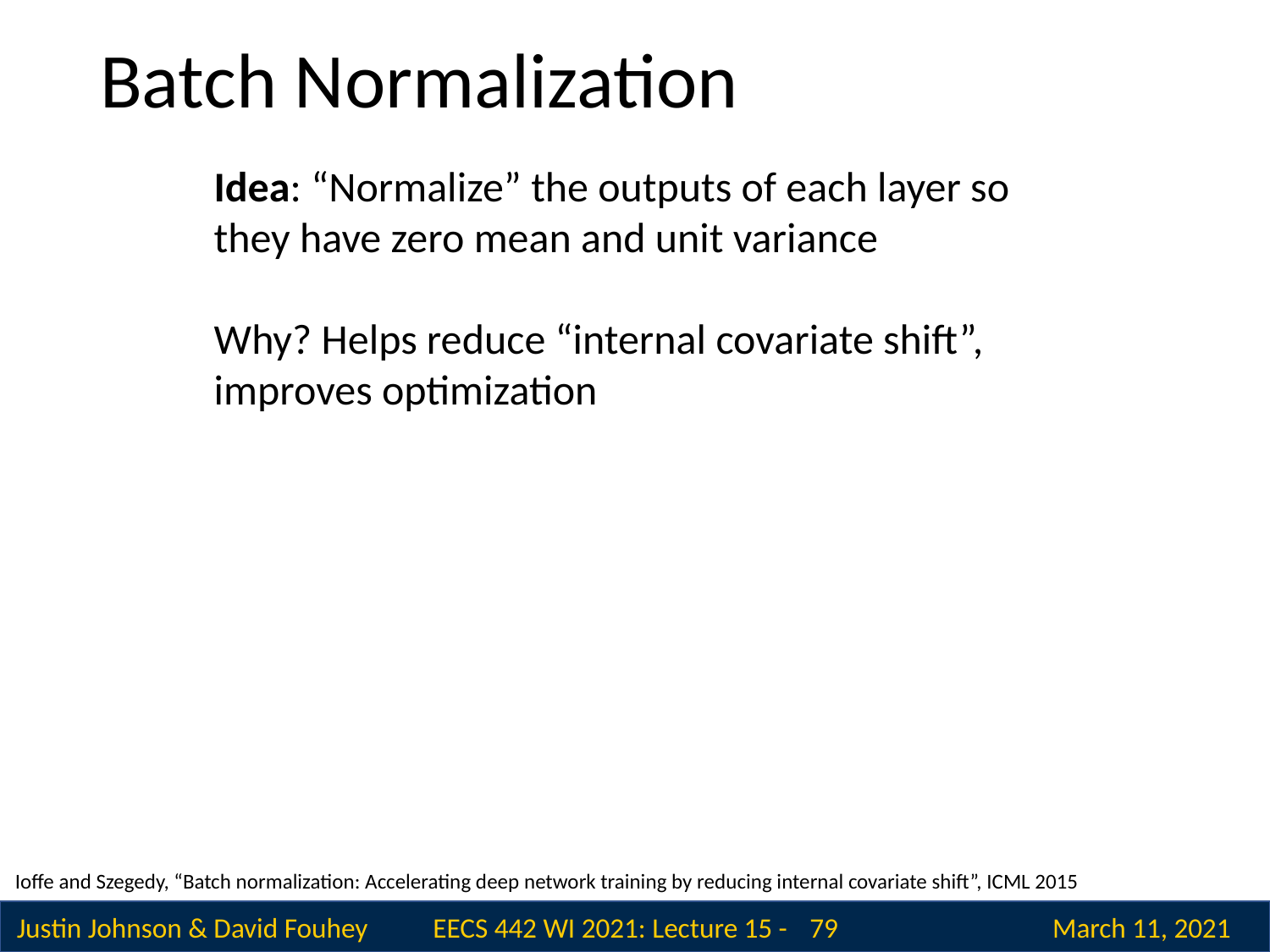

# Batch Normalization
Idea: “Normalize” the outputs of each layer so they have zero mean and unit variance

Why? Helps reduce “internal covariate shift”, improves optimization
Ioffe and Szegedy, “Batch normalization: Accelerating deep network training by reducing internal covariate shift”, ICML 2015
  79